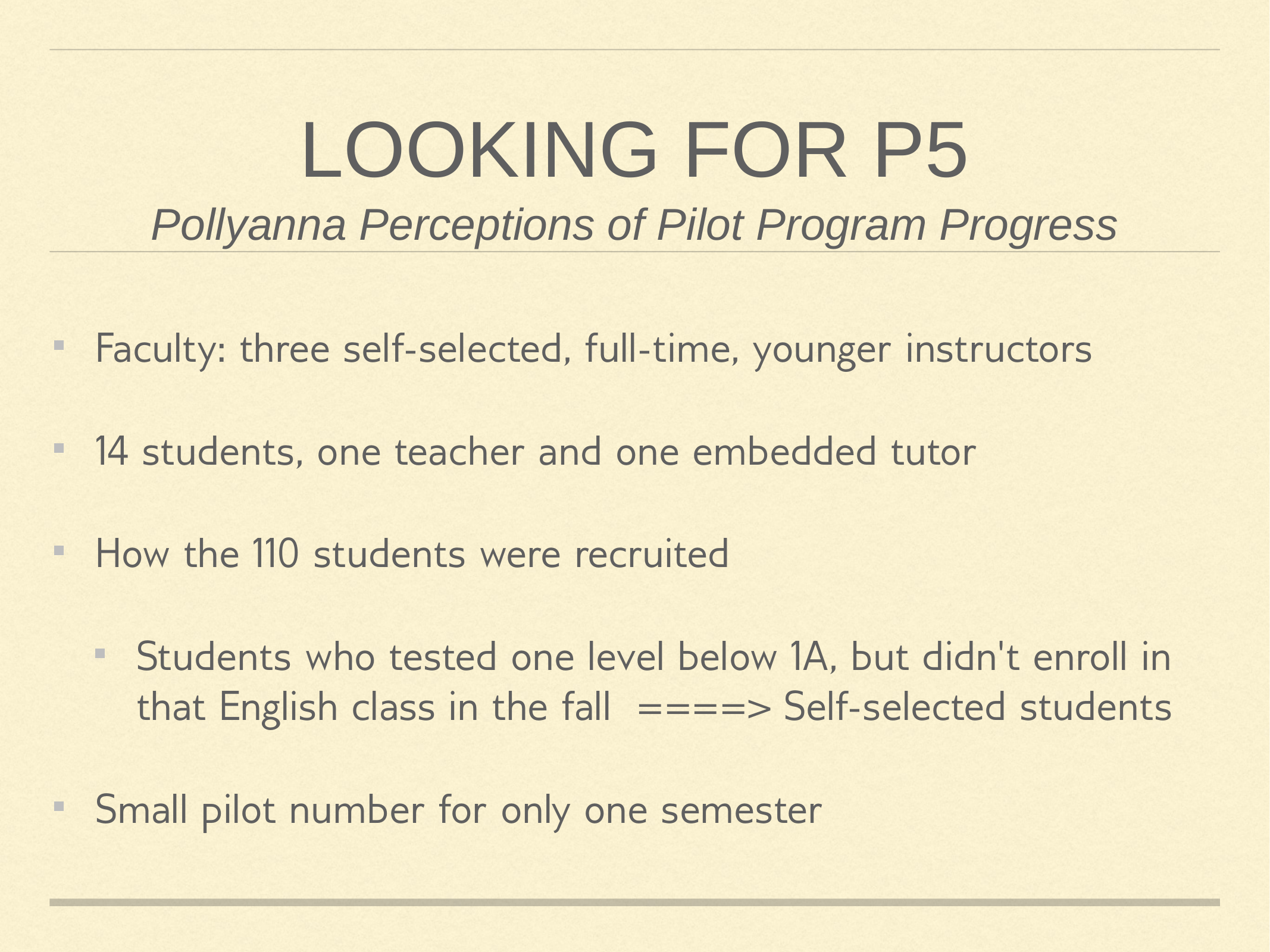

# Looking for P5
Pollyanna Perceptions of Pilot Program Progress
Faculty: three self-selected, full-time, younger instructors
14 students, one teacher and one embedded tutor
How the 110 students were recruited
Students who tested one level below 1A, but didn't enroll in that English class in the fall  ====> Self-selected students
Small pilot number for only one semester